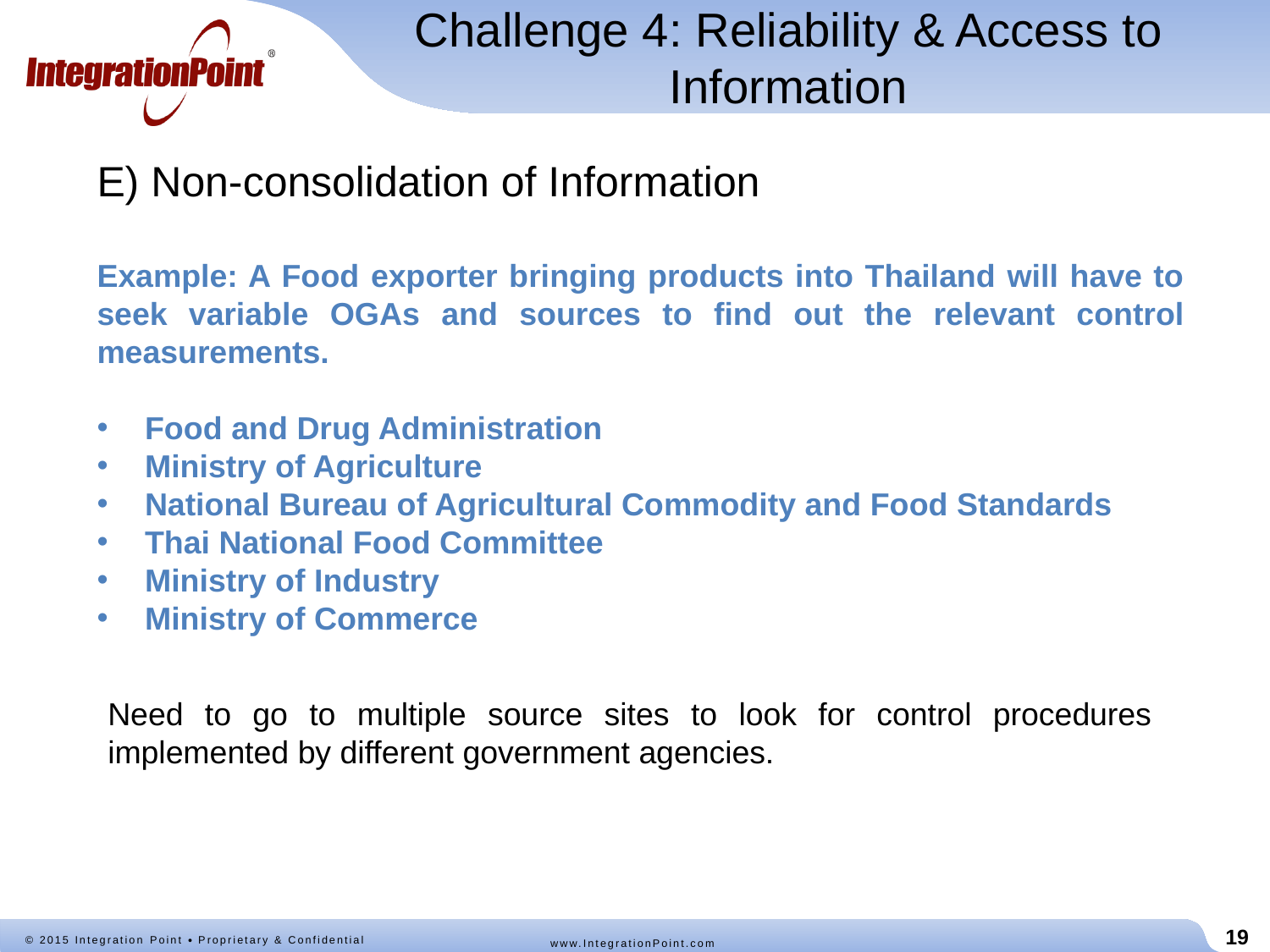

# Challenge 4: Reliability & Access to Information
E) Non-consolidation of Information

Example: A Food exporter bringing products into Thailand will have to seek variable OGAs and sources to find out the relevant control measurements.

Food and Drug Administration
Ministry of Agriculture
National Bureau of Agricultural Commodity and Food Standards
Thai National Food Committee
Ministry of Industry
Ministry of Commerce

Need to go to multiple source sites to look for control procedures implemented by different government agencies.